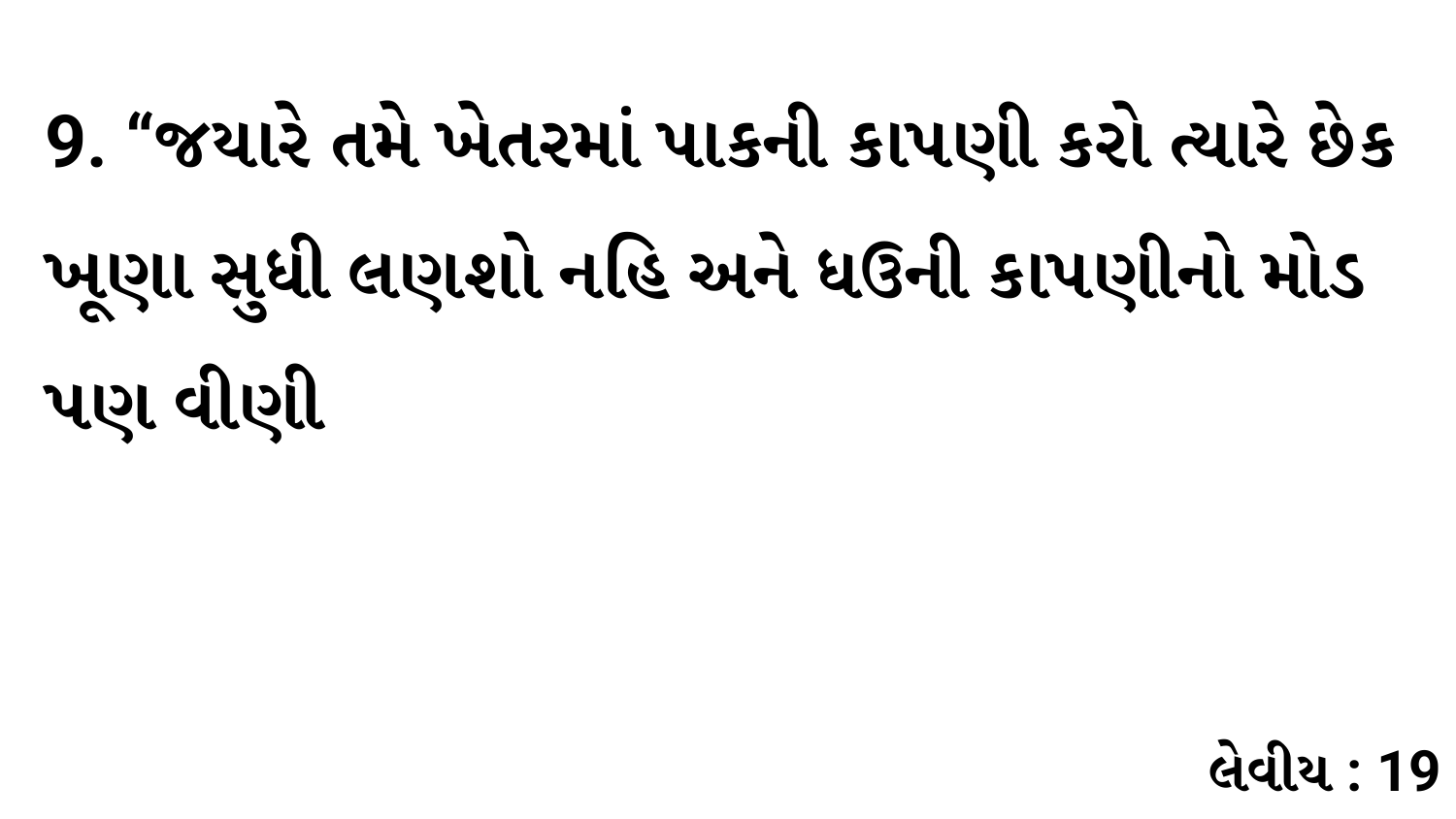

9. “જયારે તમે ખેતરમાં પાકની કાપણી કરો ત્યારે છેક ખૂણા સુધી લણશો નહિ અને ધઉની કાપણીનો મોડ પણ વીણી
લેવીય : 19